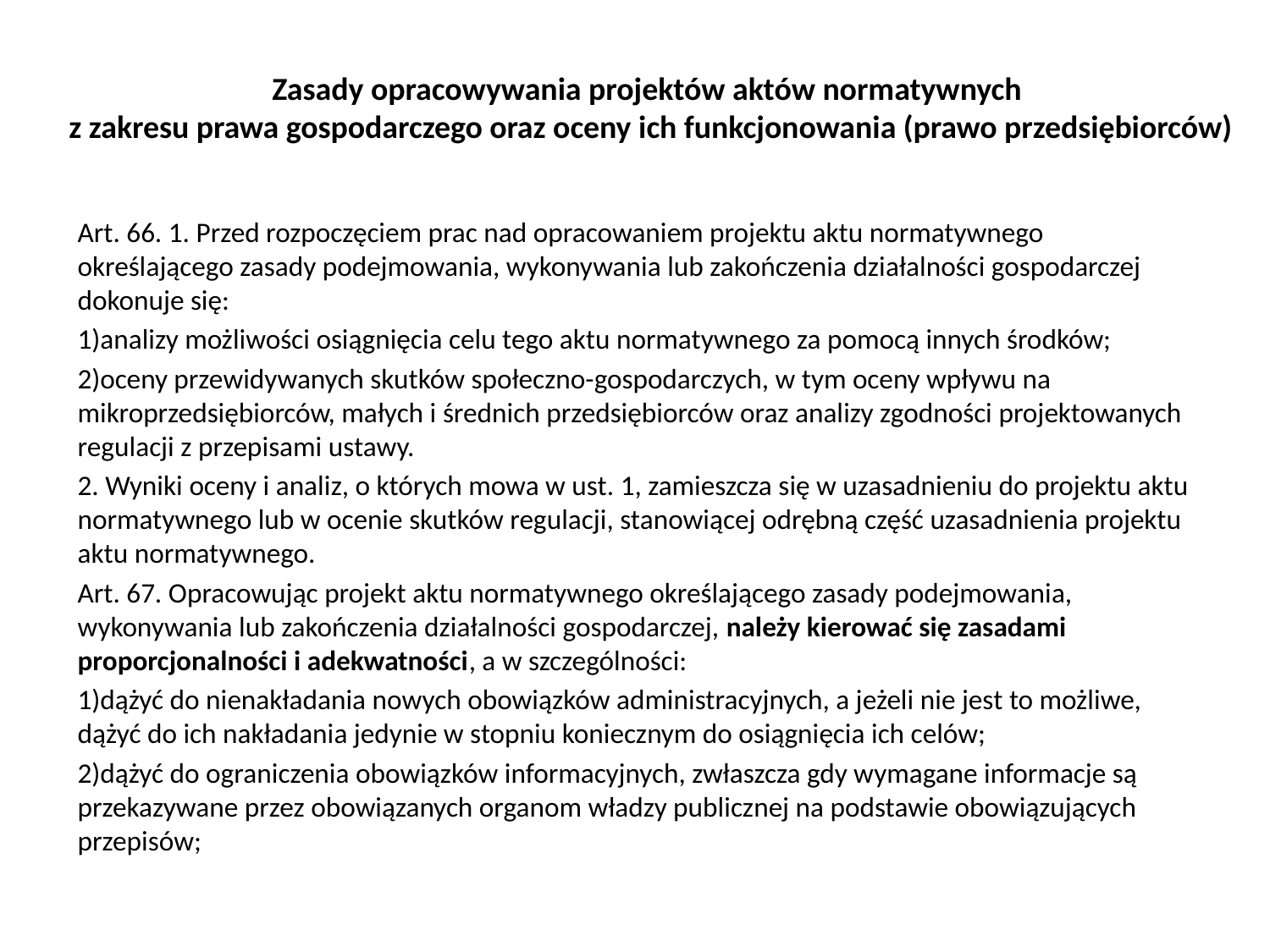

# Zasady opracowywania projektów aktów normatywnych z zakresu prawa gospodarczego oraz oceny ich funkcjonowania (prawo przedsiębiorców)
Art. 66. 1. Przed rozpoczęciem prac nad opracowaniem projektu aktu normatywnego określającego zasady podejmowania, wykonywania lub zakończenia działalności gospodarczej dokonuje się:
1)analizy możliwości osiągnięcia celu tego aktu normatywnego za pomocą innych środków;
2)oceny przewidywanych skutków społeczno-gospodarczych, w tym oceny wpływu na mikroprzedsiębiorców, małych i średnich przedsiębiorców oraz analizy zgodności projektowanych regulacji z przepisami ustawy.
2. Wyniki oceny i analiz, o których mowa w ust. 1, zamieszcza się w uzasadnieniu do projektu aktu normatywnego lub w ocenie skutków regulacji, stanowiącej odrębną część uzasadnienia projektu aktu normatywnego.
Art. 67. Opracowując projekt aktu normatywnego określającego zasady podejmowania, wykonywania lub zakończenia działalności gospodarczej, należy kierować się zasadami proporcjonalności i adekwatności, a w szczególności:
1)dążyć do nienakładania nowych obowiązków administracyjnych, a jeżeli nie jest to możliwe, dążyć do ich nakładania jedynie w stopniu koniecznym do osiągnięcia ich celów;
2)dążyć do ograniczenia obowiązków informacyjnych, zwłaszcza gdy wymagane informacje są przekazywane przez obowiązanych organom władzy publicznej na podstawie obowiązujących przepisów;